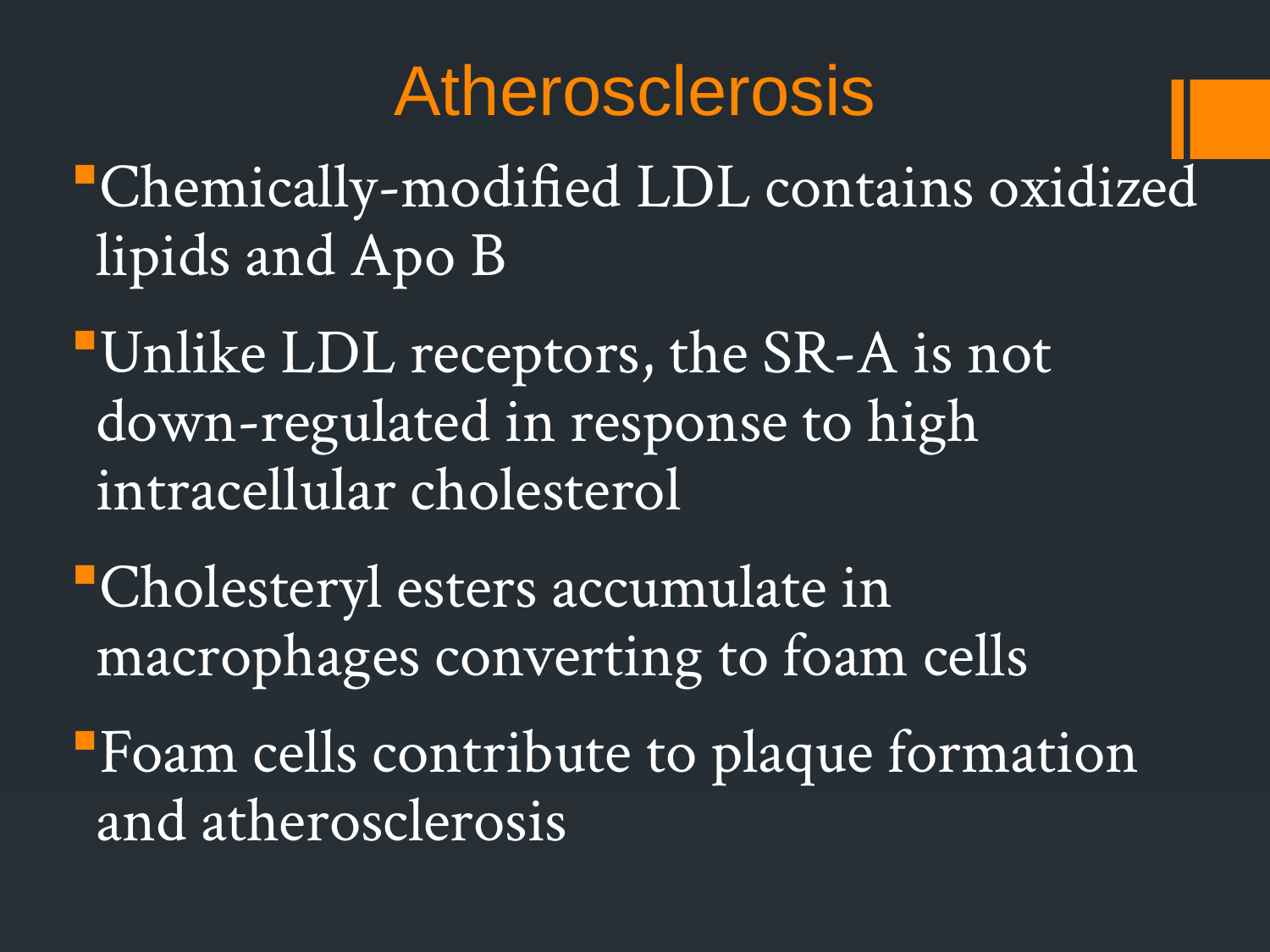

# Atherosclerosis
Chemically-modified LDL contains oxidized lipids and Apo B
Unlike LDL receptors, the SR-A is not down-regulated in response to high intracellular cholesterol
Cholesteryl esters accumulate in macrophages converting to foam cells
Foam cells contribute to plaque formation  and atherosclerosis